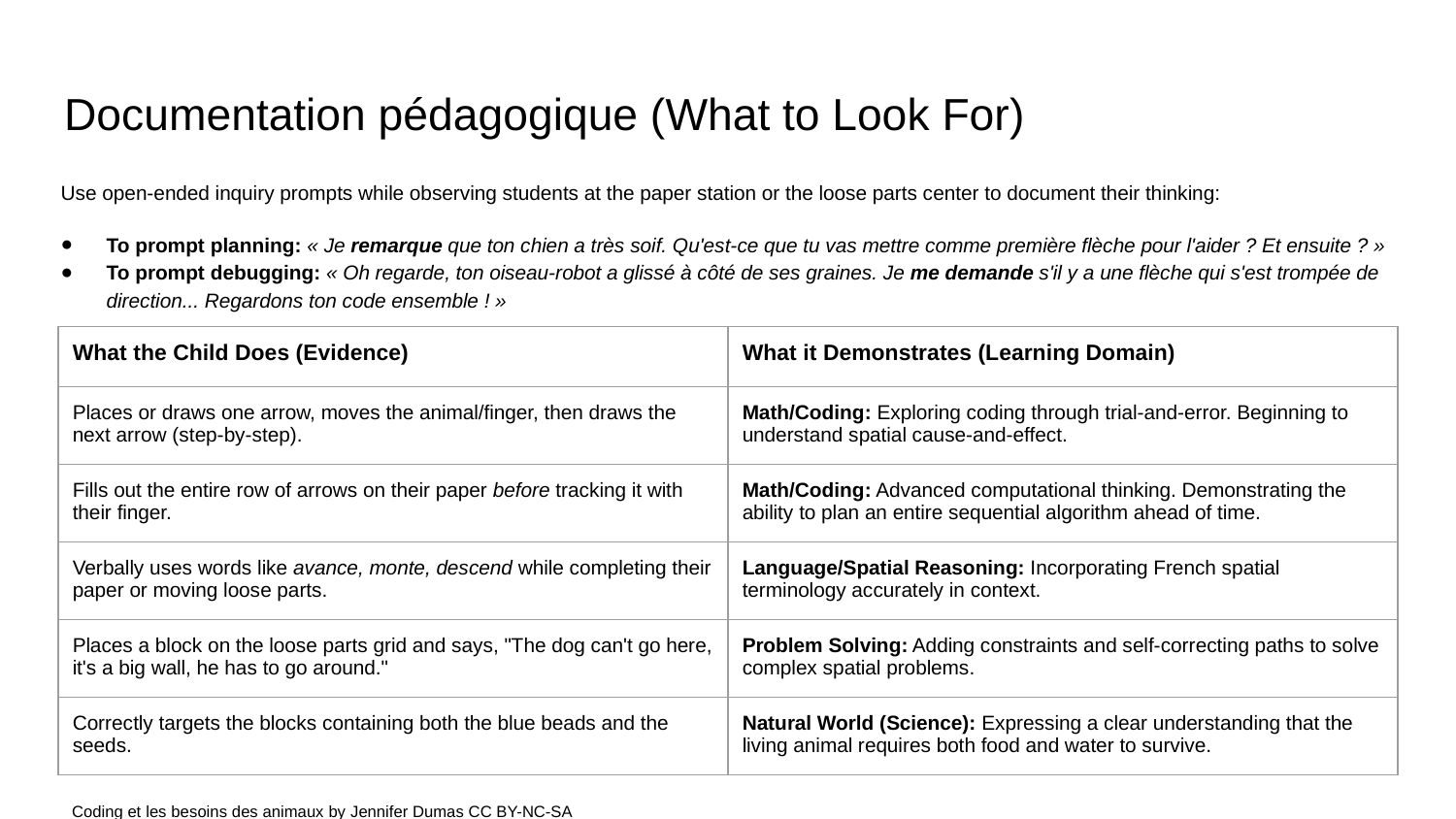

# Documentation pédagogique (What to Look For)
Use open-ended inquiry prompts while observing students at the paper station or the loose parts center to document their thinking:
To prompt planning: « Je remarque que ton chien a très soif. Qu'est-ce que tu vas mettre comme première flèche pour l'aider ? Et ensuite ? »
To prompt debugging: « Oh regarde, ton oiseau-robot a glissé à côté de ses graines. Je me demande s'il y a une flèche qui s'est trompée de direction... Regardons ton code ensemble ! »

| What the Child Does (Evidence) | What it Demonstrates (Learning Domain) |
| --- | --- |
| Places or draws one arrow, moves the animal/finger, then draws the next arrow (step-by-step). | Math/Coding: Exploring coding through trial-and-error. Beginning to understand spatial cause-and-effect. |
| Fills out the entire row of arrows on their paper before tracking it with their finger. | Math/Coding: Advanced computational thinking. Demonstrating the ability to plan an entire sequential algorithm ahead of time. |
| Verbally uses words like avance, monte, descend while completing their paper or moving loose parts. | Language/Spatial Reasoning: Incorporating French spatial terminology accurately in context. |
| Places a block on the loose parts grid and says, "The dog can't go here, it's a big wall, he has to go around." | Problem Solving: Adding constraints and self-correcting paths to solve complex spatial problems. |
| Correctly targets the blocks containing both the blue beads and the seeds. | Natural World (Science): Expressing a clear understanding that the living animal requires both food and water to survive. |
Coding et les besoins des animaux by Jennifer Dumas CC BY-NC-SA